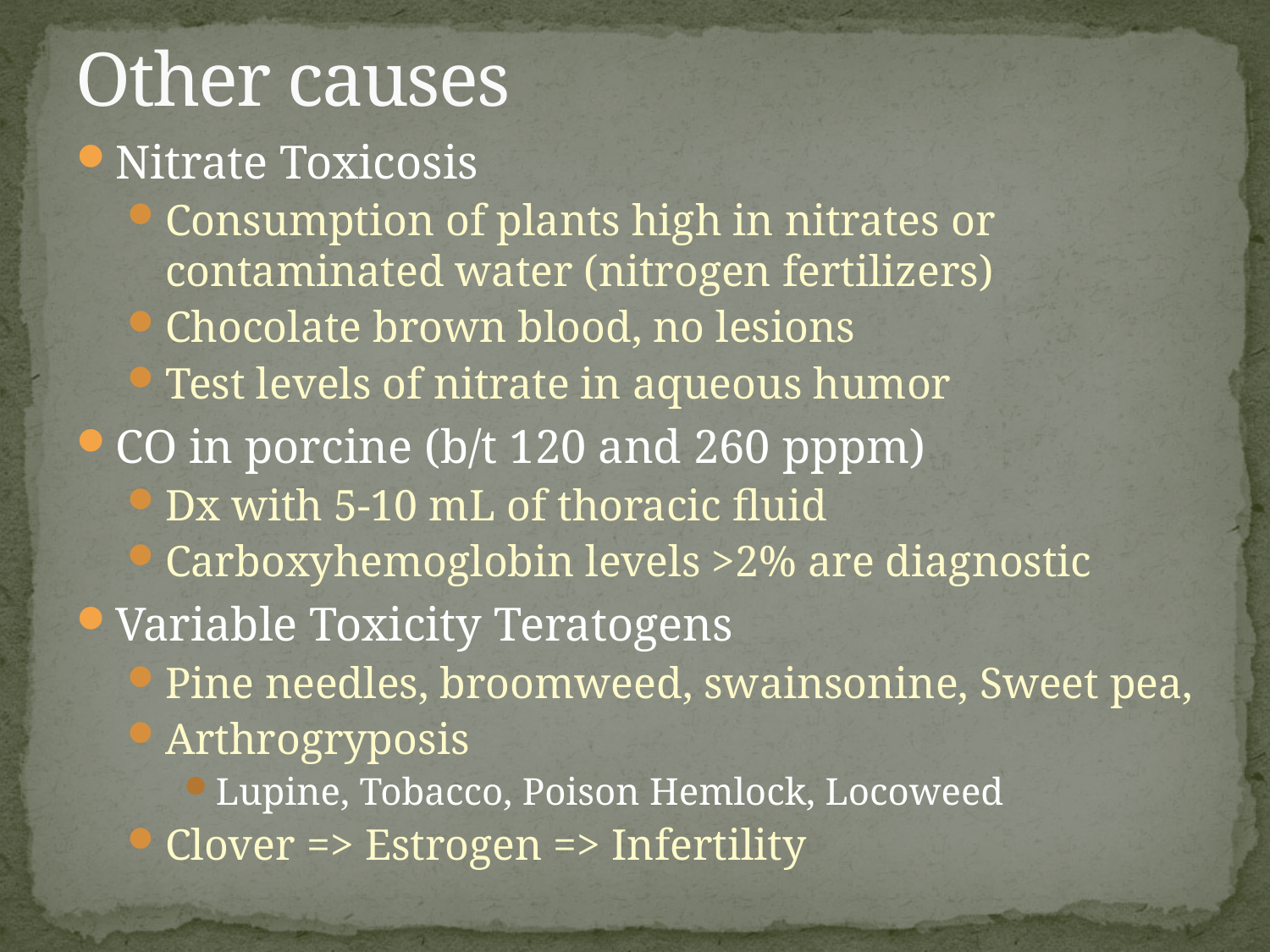

# Other causes
Nitrate Toxicosis
Consumption of plants high in nitrates or contaminated water (nitrogen fertilizers)
Chocolate brown blood, no lesions
Test levels of nitrate in aqueous humor
CO in porcine (b/t 120 and 260 pppm)
Dx with 5-10 mL of thoracic fluid
Carboxyhemoglobin levels >2% are diagnostic
Variable Toxicity Teratogens
Pine needles, broomweed, swainsonine, Sweet pea,
Arthrogryposis
Lupine, Tobacco, Poison Hemlock, Locoweed
Clover => Estrogen => Infertility